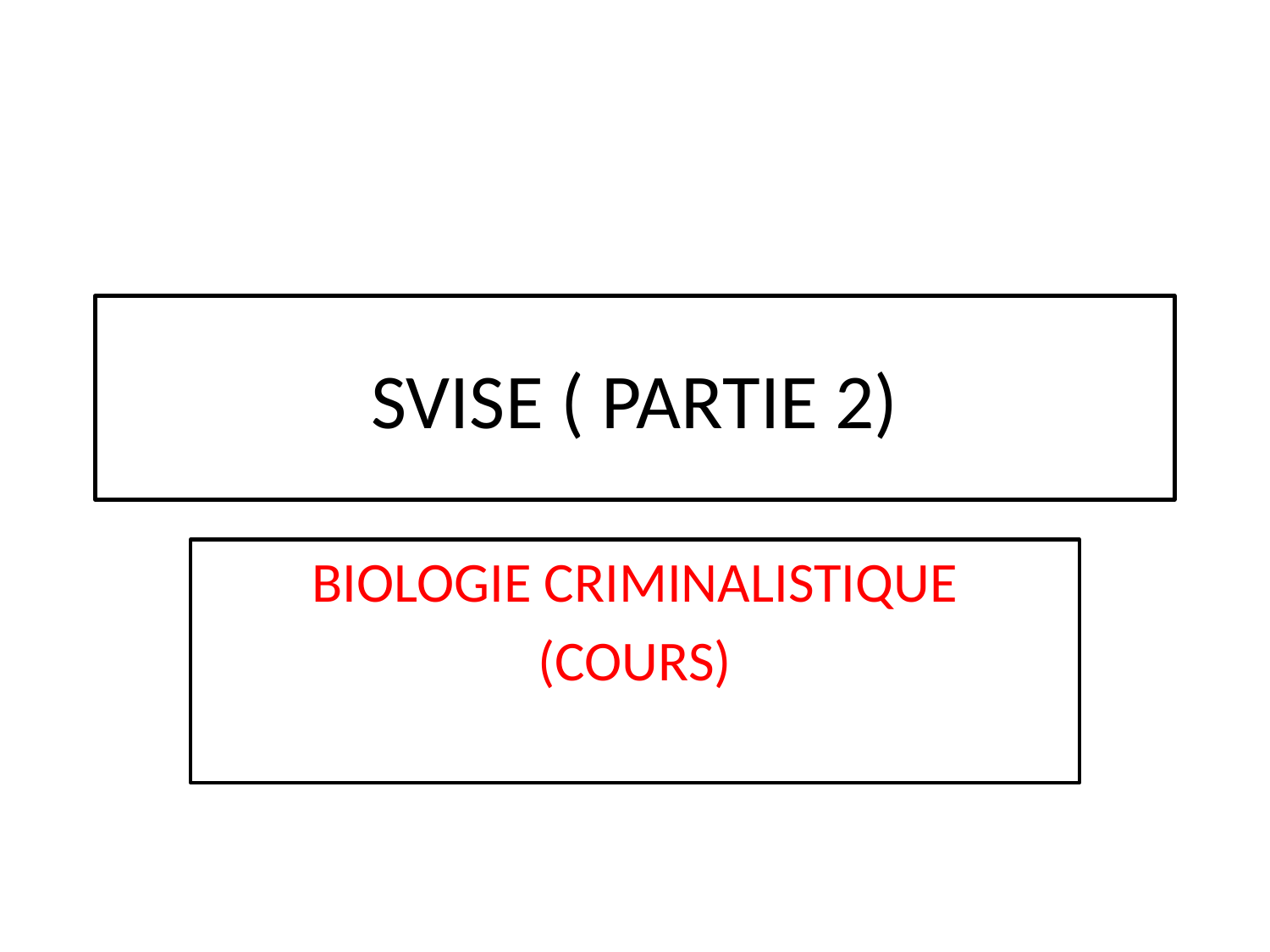

# SVISE ( PARTIE 2)
BIOLOGIE CRIMINALISTIQUE
(COURS)